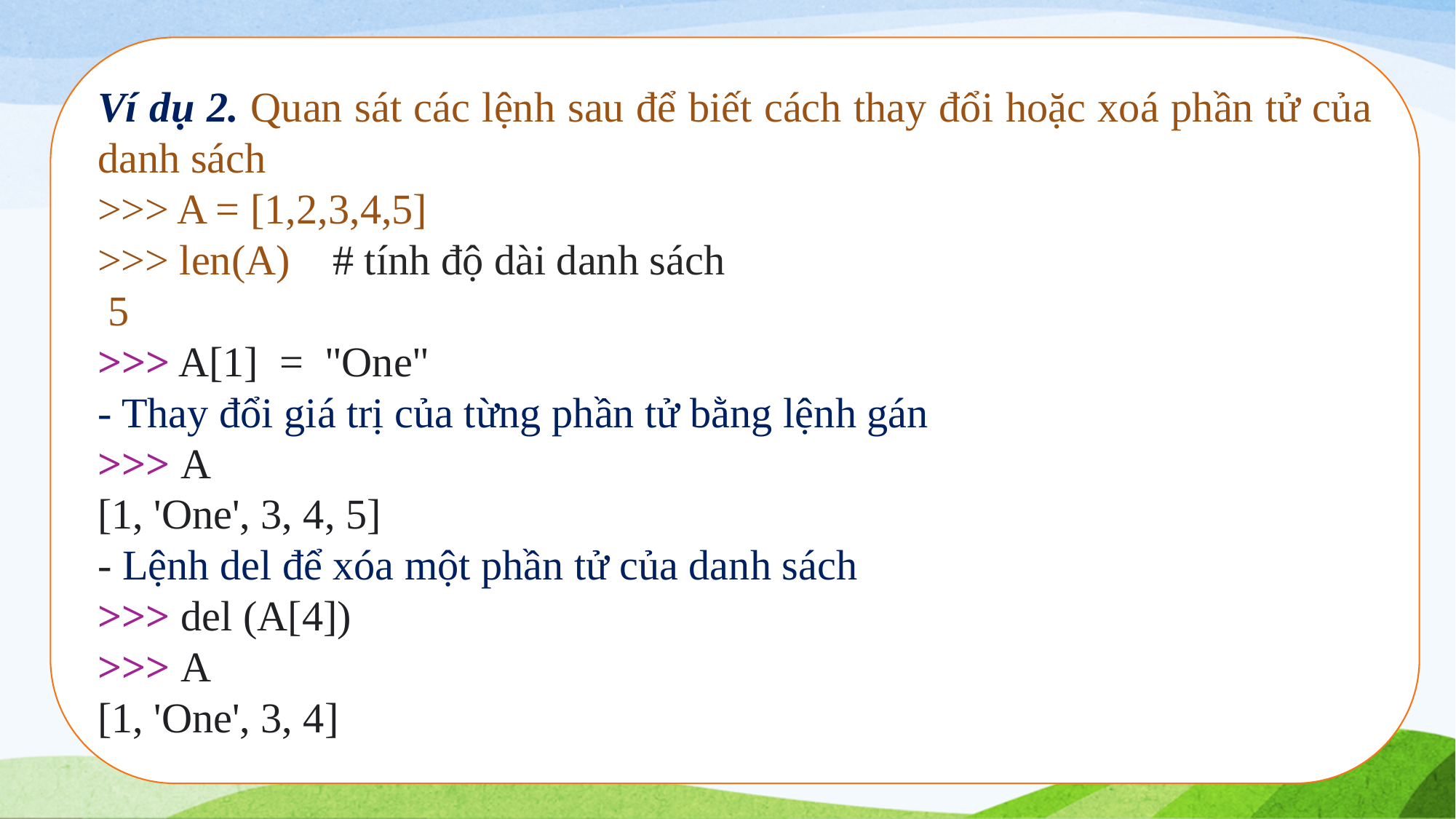

Ví dụ 2. Quan sát các lệnh sau để biết cách thay đổi hoặc xoá phần tử của danh sách
>>> A = [1,2,3,4,5]
>>> len(A)    # tính độ dài danh sách
 5
>>> A[1]  =  "One"
- Thay đổi giá trị của từng phần tử bằng lệnh gán
>>> A
[1, 'One', 3, 4, 5]
- Lệnh del để xóa một phần tử của danh sách
>>> del (A[4])
>>> A
[1, 'One', 3, 4]